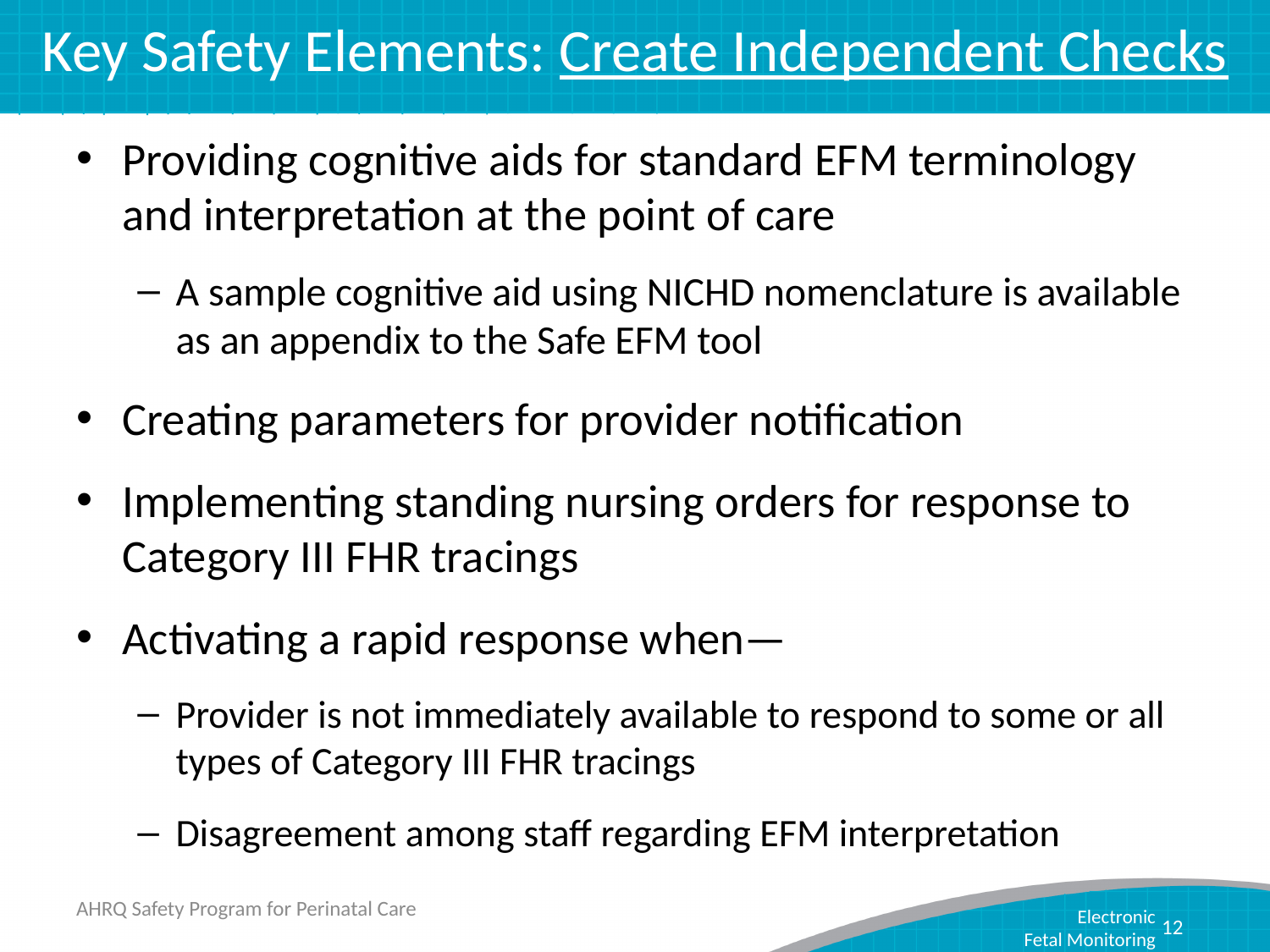

# Key Safety Elements: Create Independent Checks
Providing cognitive aids for standard EFM terminology  and interpretation at the point of care
A sample cognitive aid using NICHD nomenclature is available as an appendix to the Safe EFM tool
Creating parameters for provider notification
Implementing standing nursing orders for response to Category III FHR tracings
Activating a rapid response when—
Provider is not immediately available to respond to some or all types of Category III FHR tracings
Disagreement among staff regarding EFM interpretation
AHRQ Safety Program for Perinatal Care
12